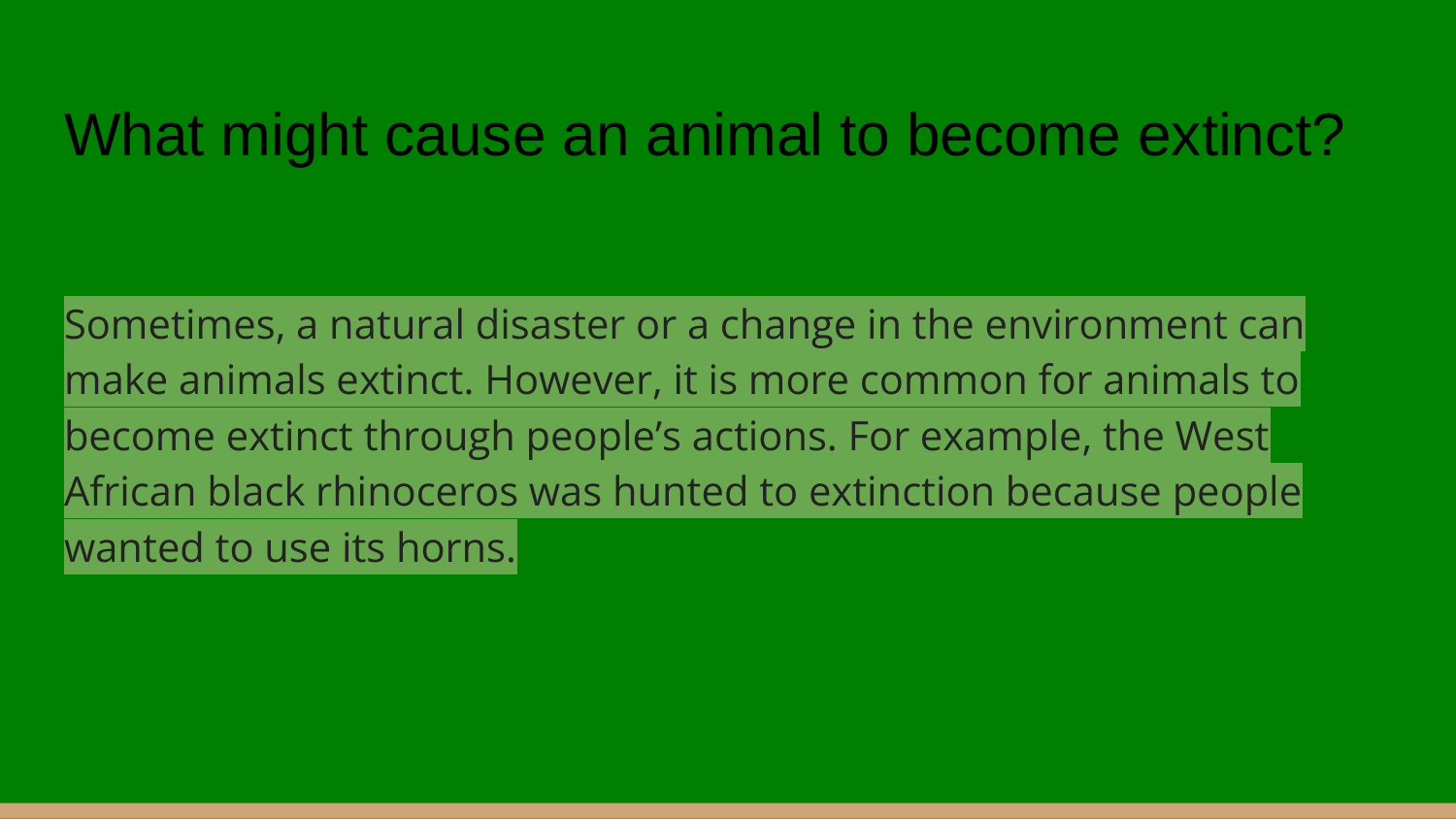

# What might cause an animal to become extinct?
Sometimes, a natural disaster or a change in the environment can make animals extinct. However, it is more common for animals to become extinct through people’s actions. For example, the West African black rhinoceros was hunted to extinction because people wanted to use its horns.